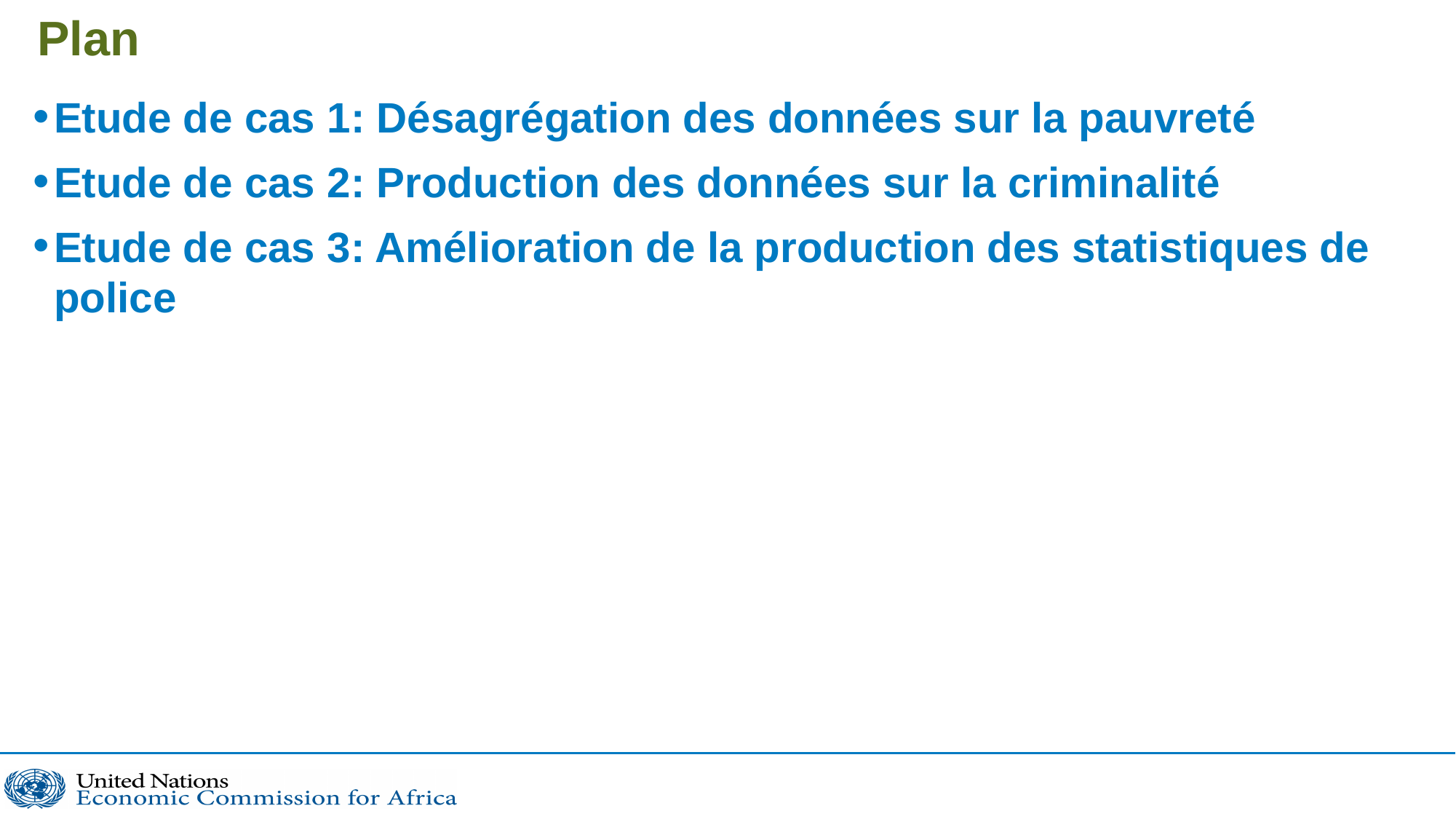

# Plan
Etude de cas 1: Désagrégation des données sur la pauvreté
Etude de cas 2: Production des données sur la criminalité
Etude de cas 3: Amélioration de la production des statistiques de police